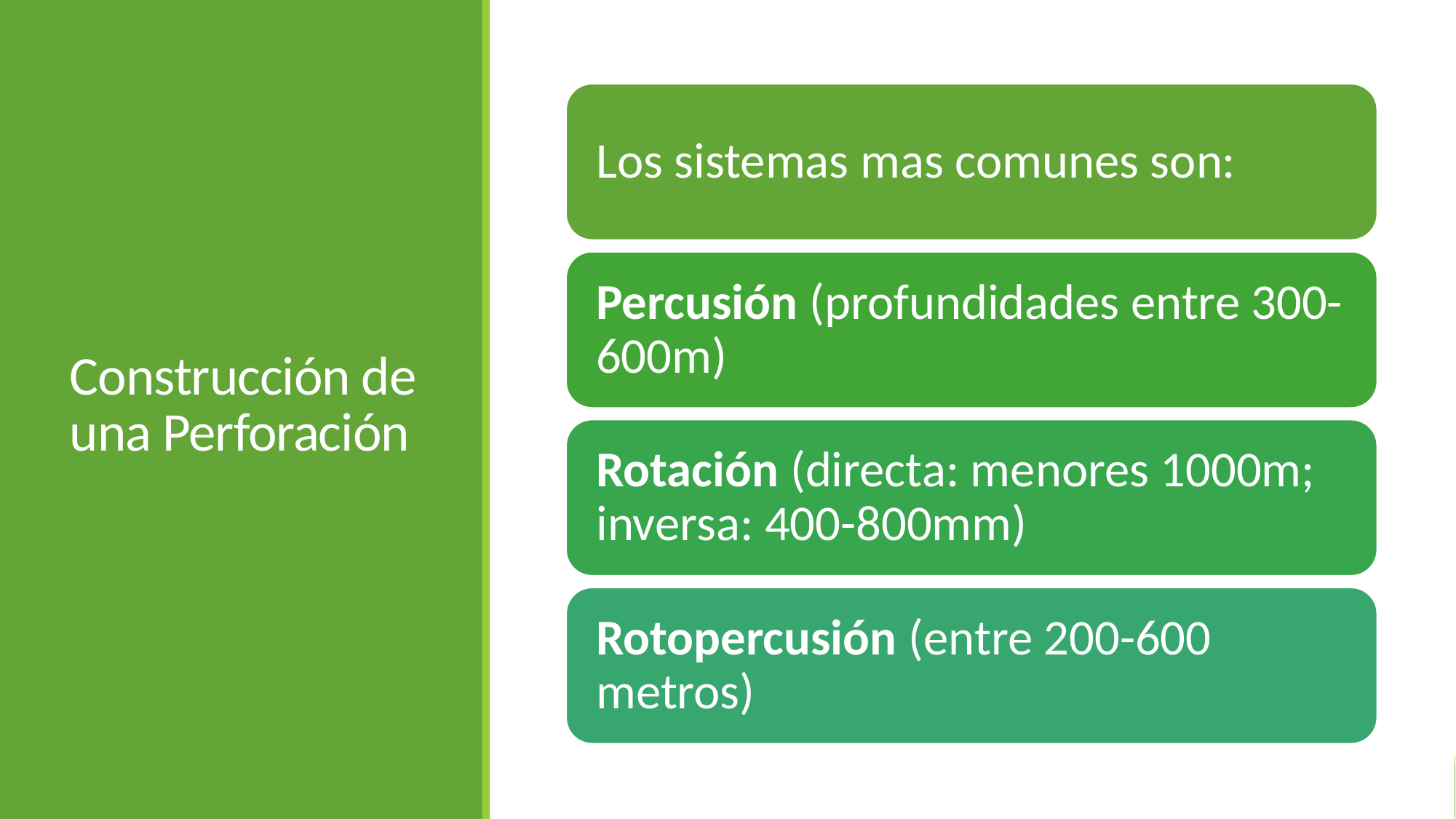

# Construcción de una Perforación
Los sistemas mas comunes son:
Percusión (profundidades entre 300-600m)
Rotación (directa: menores 1000m; inversa: 400-800mm)
Rotopercusión (entre 200-600 metros)